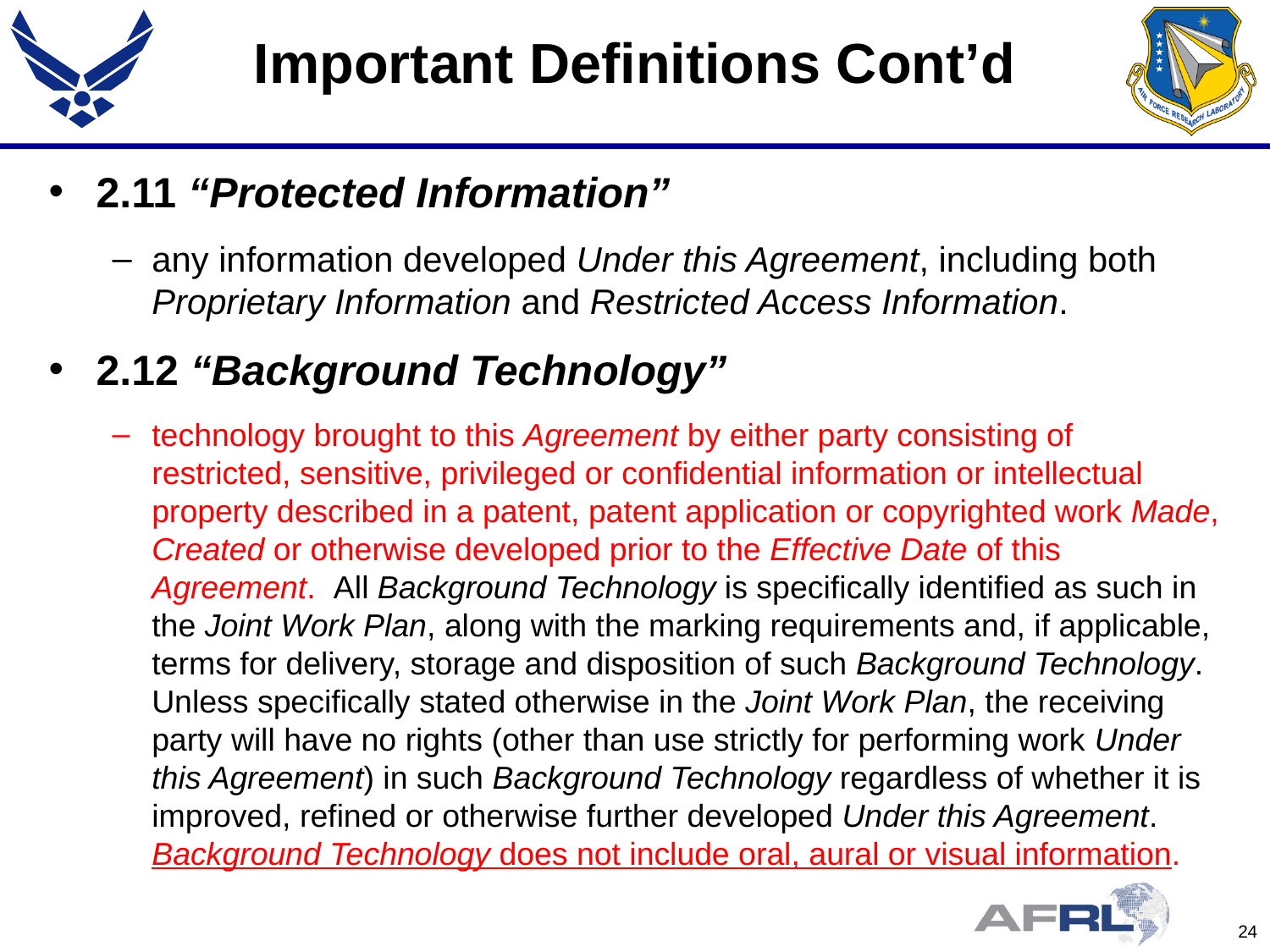

# Important Definitions Cont’d
2.11 “Protected Information”
any information developed Under this Agreement, including both Proprietary Information and Restricted Access Information.
2.12 “Background Technology”
technology brought to this Agreement by either party consisting of restricted, sensitive, privileged or confidential information or intellectual property described in a patent, patent application or copyrighted work Made, Created or otherwise developed prior to the Effective Date of this Agreement.  All Background Technology is specifically identified as such in the Joint Work Plan, along with the marking requirements and, if applicable, terms for delivery, storage and disposition of such Background Technology.  Unless specifically stated otherwise in the Joint Work Plan, the receiving party will have no rights (other than use strictly for performing work Under this Agreement) in such Background Technology regardless of whether it is improved, refined or otherwise further developed Under this Agreement.  Background Technology does not include oral, aural or visual information.